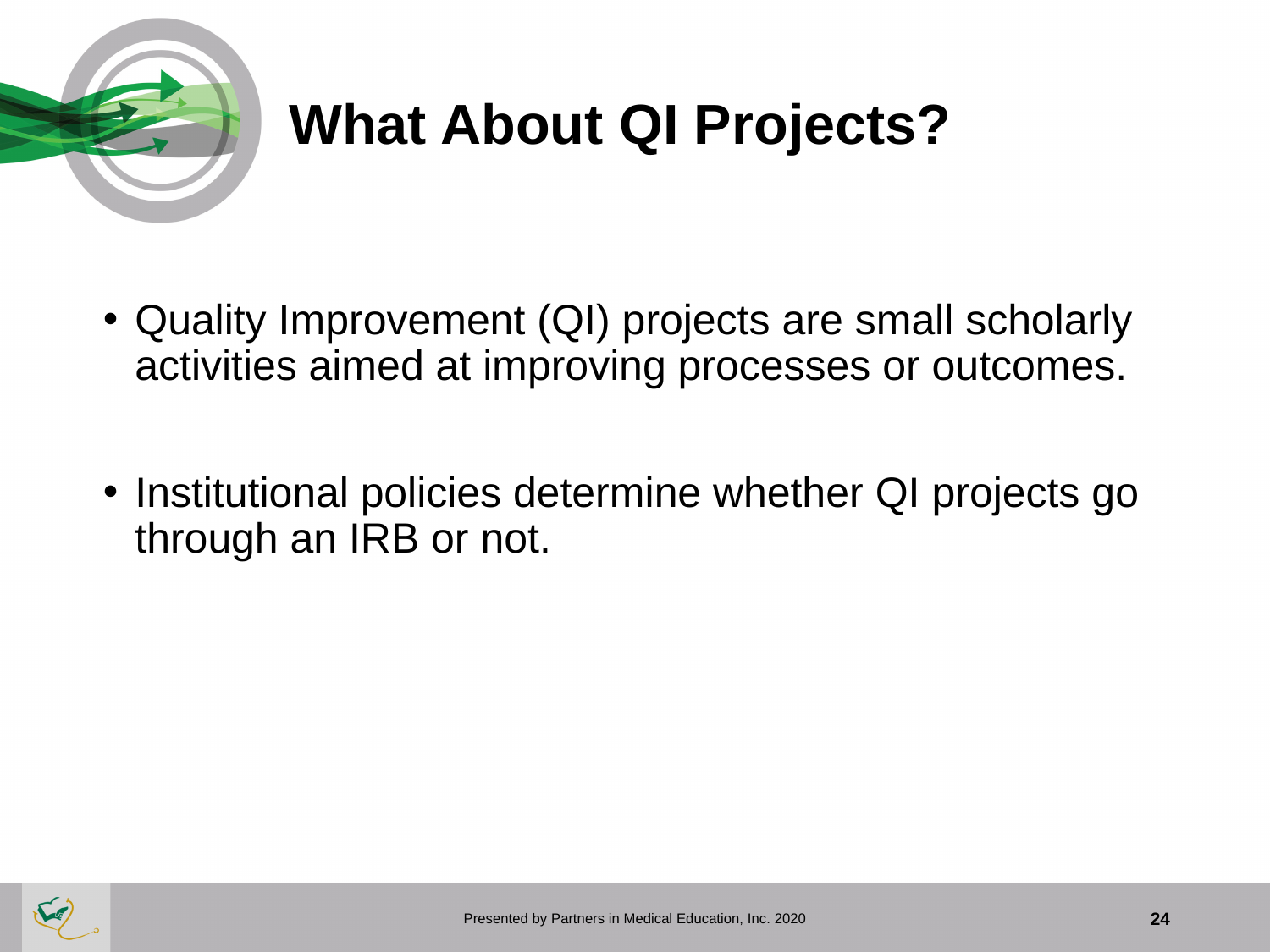

# What About QI Projects?
Quality Improvement (QI) projects are small scholarly activities aimed at improving processes or outcomes.

Institutional policies determine whether QI projects go through an IRB or not.

Presented by Partners in Medical Education, Inc. 2020
24